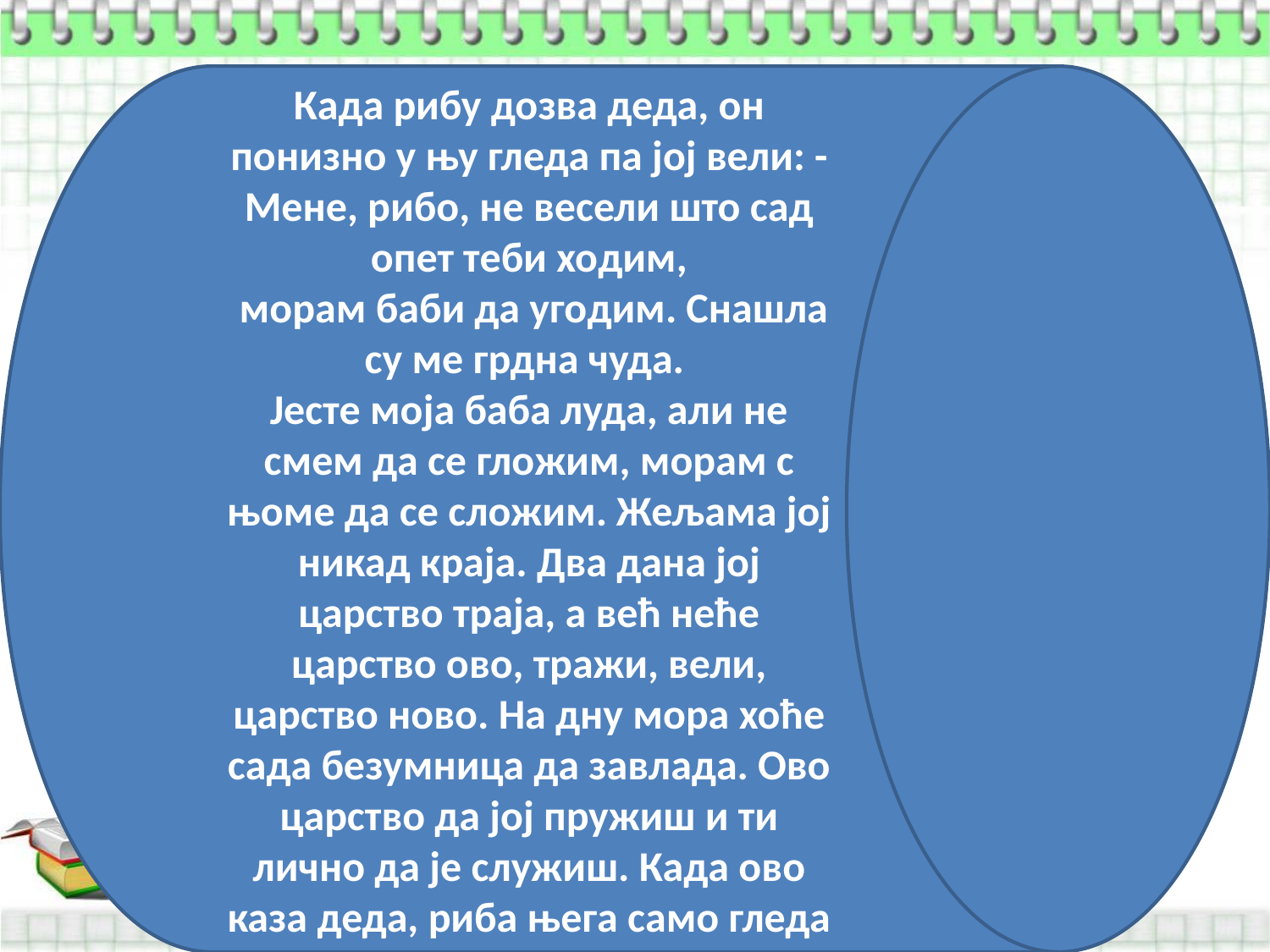

Када рибу дозва деда, он понизно у њу гледа па јој вели: - Мене, рибо, не весели што сад опет теби ходим,
 морам баби да угодим. Снашла су ме грдна чуда.
Јесте моја баба луда, али не смем да се гложим, морам с њоме да се сложим. Жељама јој никад краја. Два дана јој царство траја, а већ неће царство ово, тражи, вели, царство ново. На дну мора хоће сада безумница да завлада. Ово царство да јој пружиш и ти лично да је служиш. Када ово каза деда, риба њега само гледа